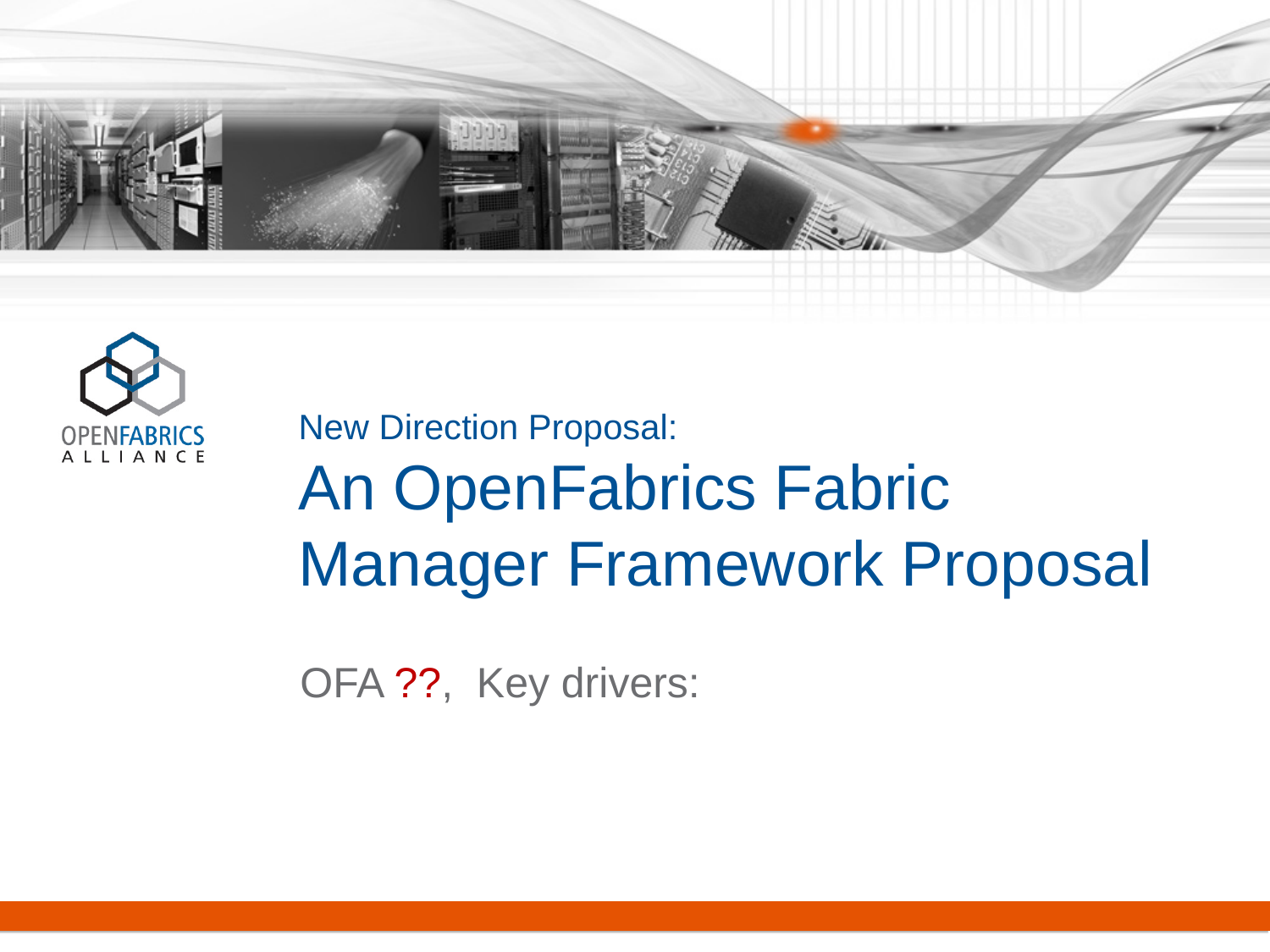

# New Direction Proposal: An OpenFabrics Fabric Manager Framework Proposal
OFA ??,  Key drivers: